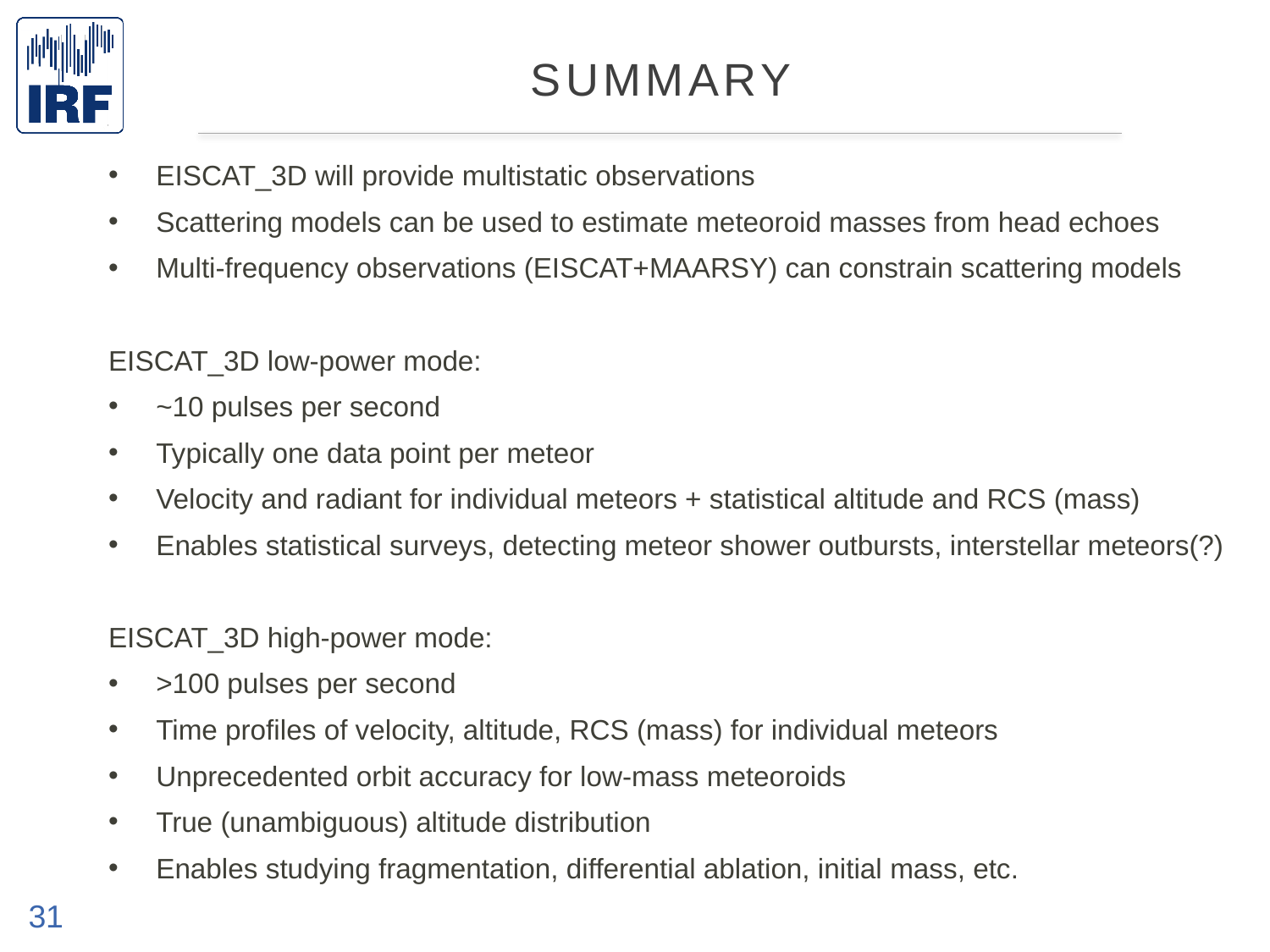

summary
EISCAT_3D will provide multistatic observations
Scattering models can be used to estimate meteoroid masses from head echoes
Multi-frequency observations (EISCAT+MAARSY) can constrain scattering models

EISCAT_3D low-power mode:
~10 pulses per second
Typically one data point per meteor
Velocity and radiant for individual meteors + statistical altitude and RCS (mass)
Enables statistical surveys, detecting meteor shower outbursts, interstellar meteors(?)

EISCAT_3D high-power mode:
>100 pulses per second
Time profiles of velocity, altitude, RCS (mass) for individual meteors
Unprecedented orbit accuracy for low-mass meteoroids
True (unambiguous) altitude distribution
Enables studying fragmentation, differential ablation, initial mass, etc.

31